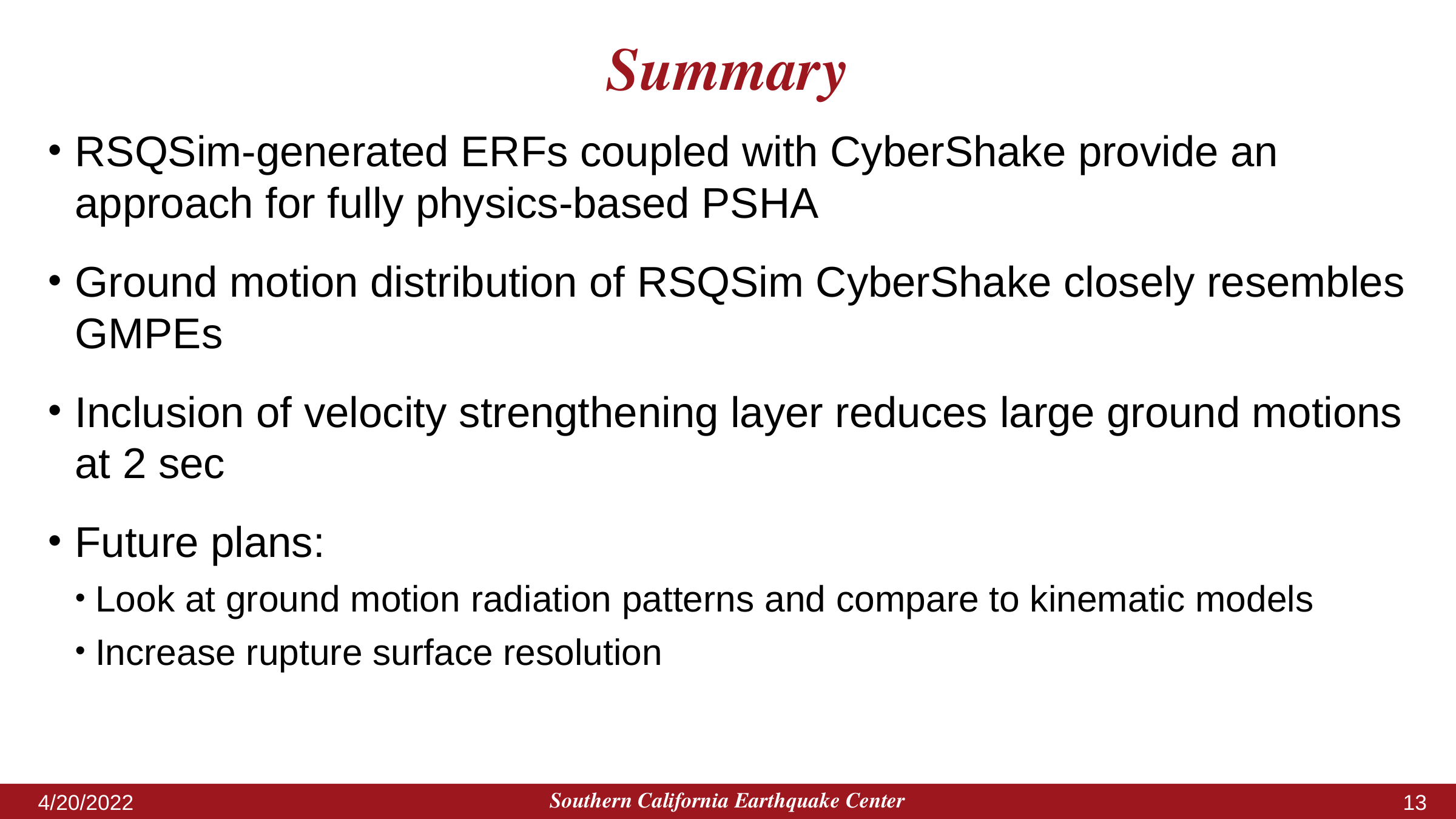

# Summary
RSQSim-generated ERFs coupled with CyberShake provide an approach for fully physics-based PSHA
Ground motion distribution of RSQSim CyberShake closely resembles GMPEs
Inclusion of velocity strengthening layer reduces large ground motions at 2 sec
Future plans:
Look at ground motion radiation patterns and compare to kinematic models
Increase rupture surface resolution
Southern California Earthquake Center
4/20/2022
13